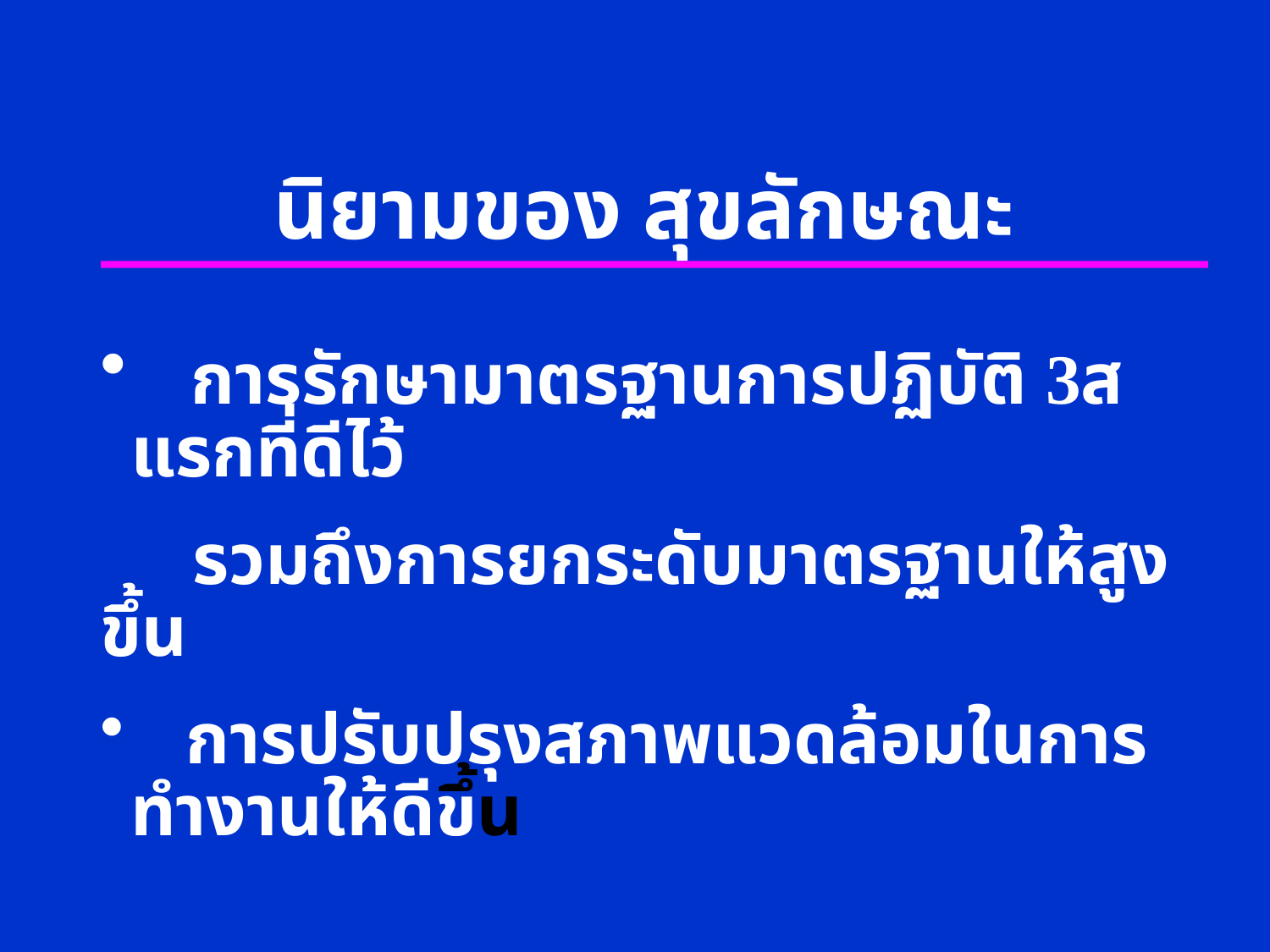

นิยามของ สุขลักษณะ

   การรักษามาตรฐานการปฏิบัติ 3ส แรกที่ดีไว้
     รวมถึงการยกระดับมาตรฐานให้สูงขึ้น
   การปรับปรุงสภาพแวดล้อมในการทำงานให้ดีขึ้น